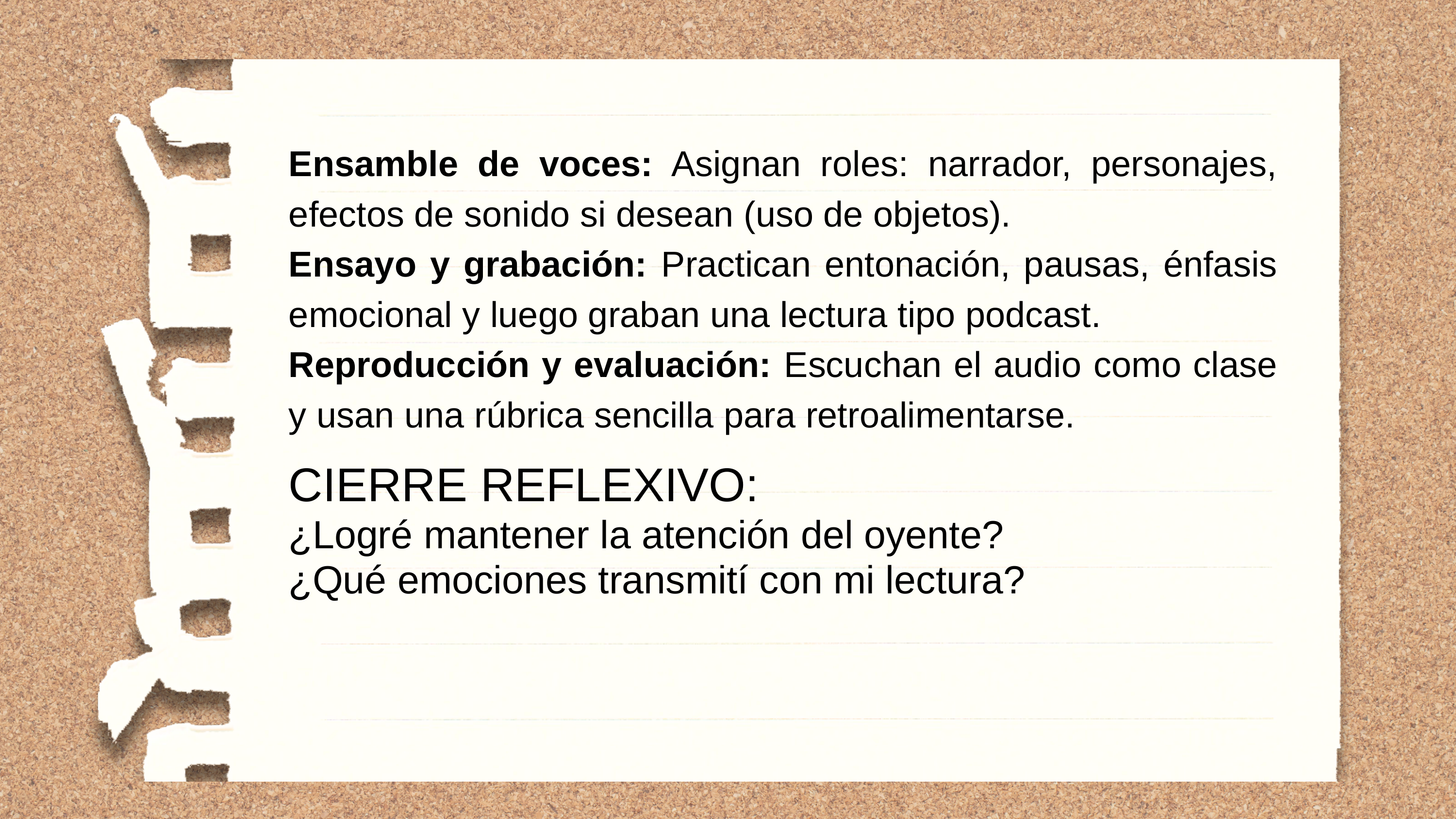

Ensamble de voces: Asignan roles: narrador, personajes, efectos de sonido si desean (uso de objetos).
Ensayo y grabación: Practican entonación, pausas, énfasis emocional y luego graban una lectura tipo podcast.
Reproducción y evaluación: Escuchan el audio como clase y usan una rúbrica sencilla para retroalimentarse.
CIERRE REFLEXIVO:
¿Logré mantener la atención del oyente?
¿Qué emociones transmití con mi lectura?